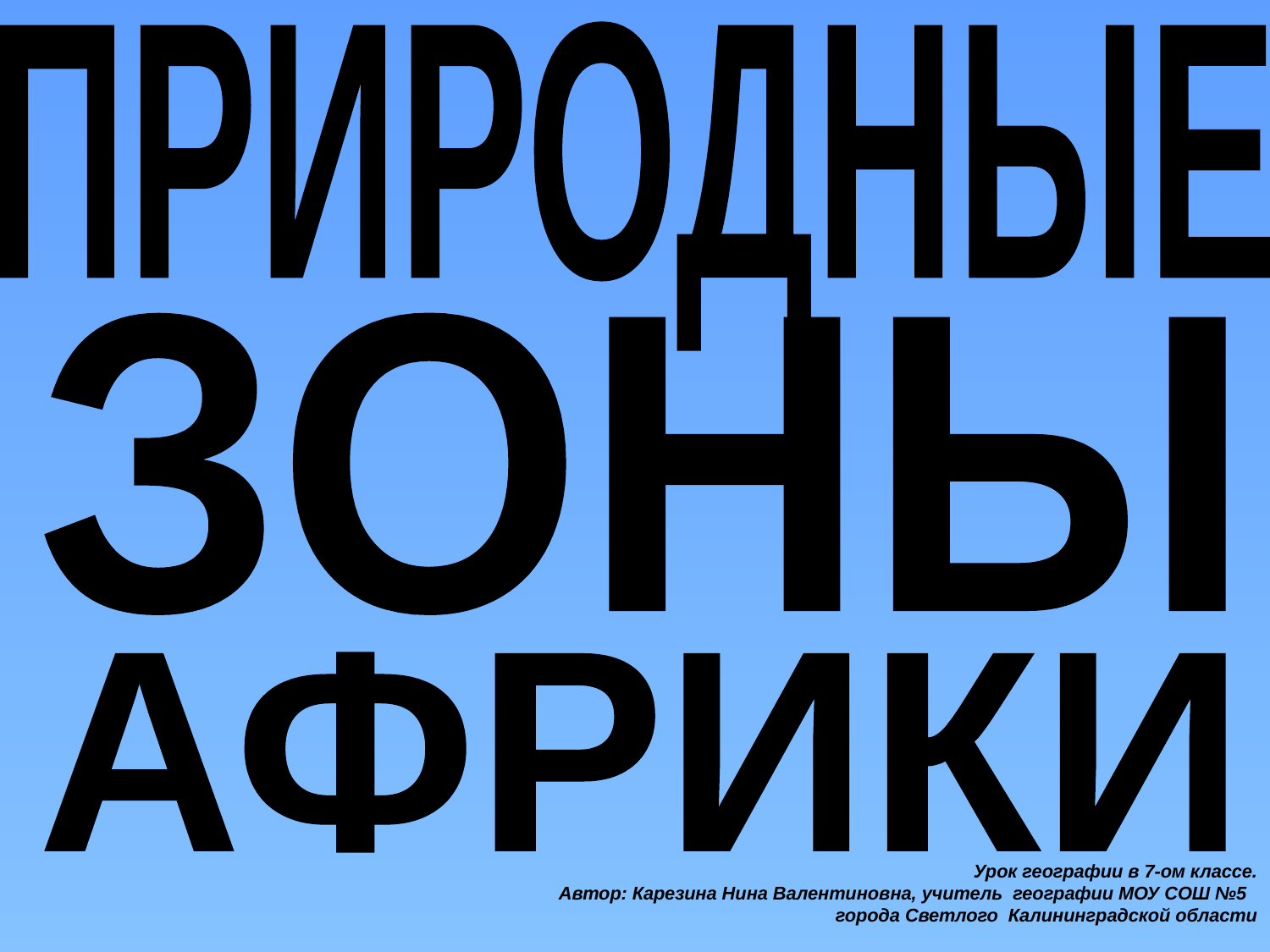

ПРИРОДНЫЕ
ЗОНЫ
АФРИКИ
Урок географии в 7-ом классе.
Автор: Карезина Нина Валентиновна, учитель  географии МОУ СОШ №5
города Светлого  Калининградской области